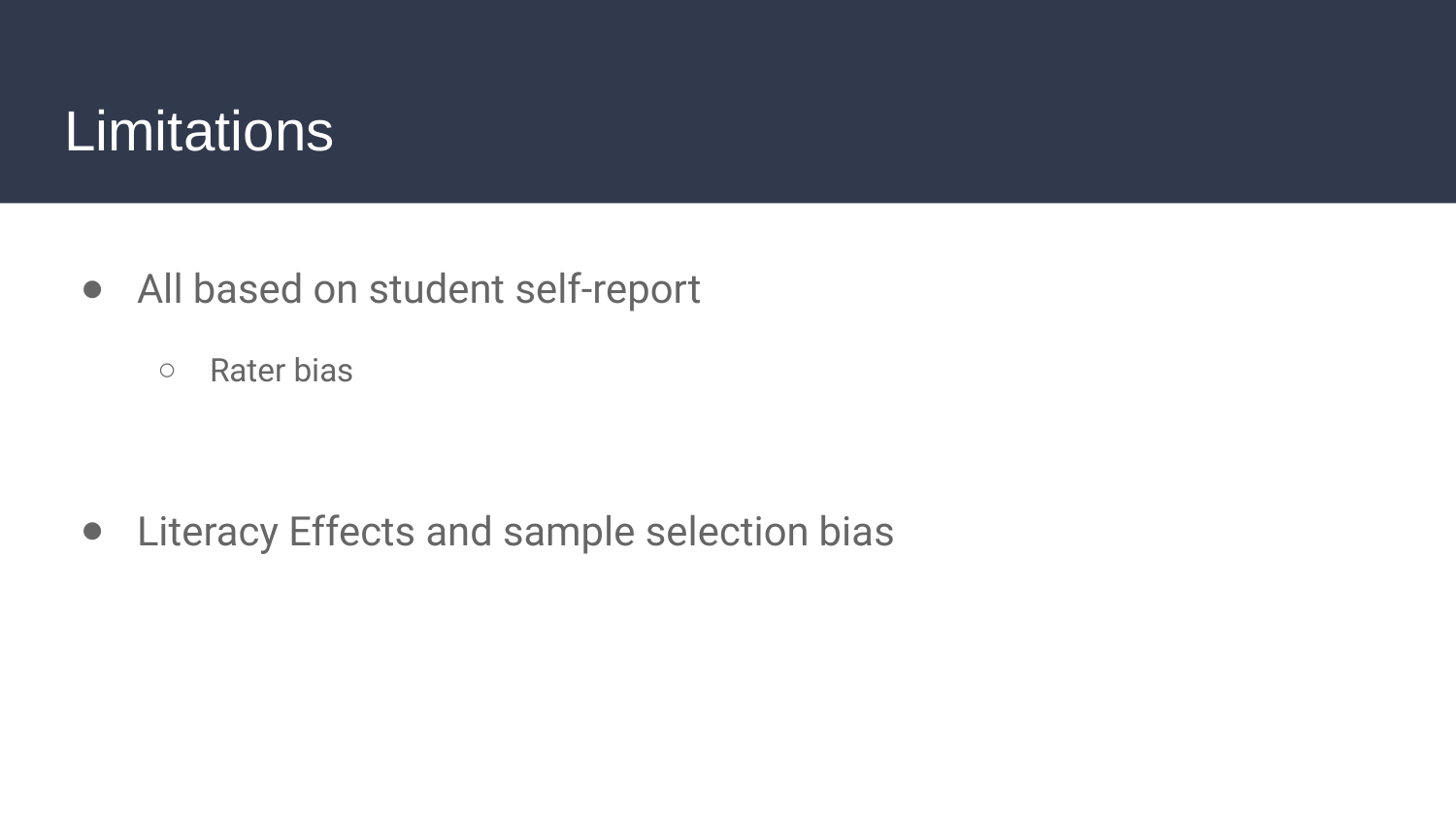

# Limitations
All based on student self-report
Rater bias

Literacy Effects and sample selection bias